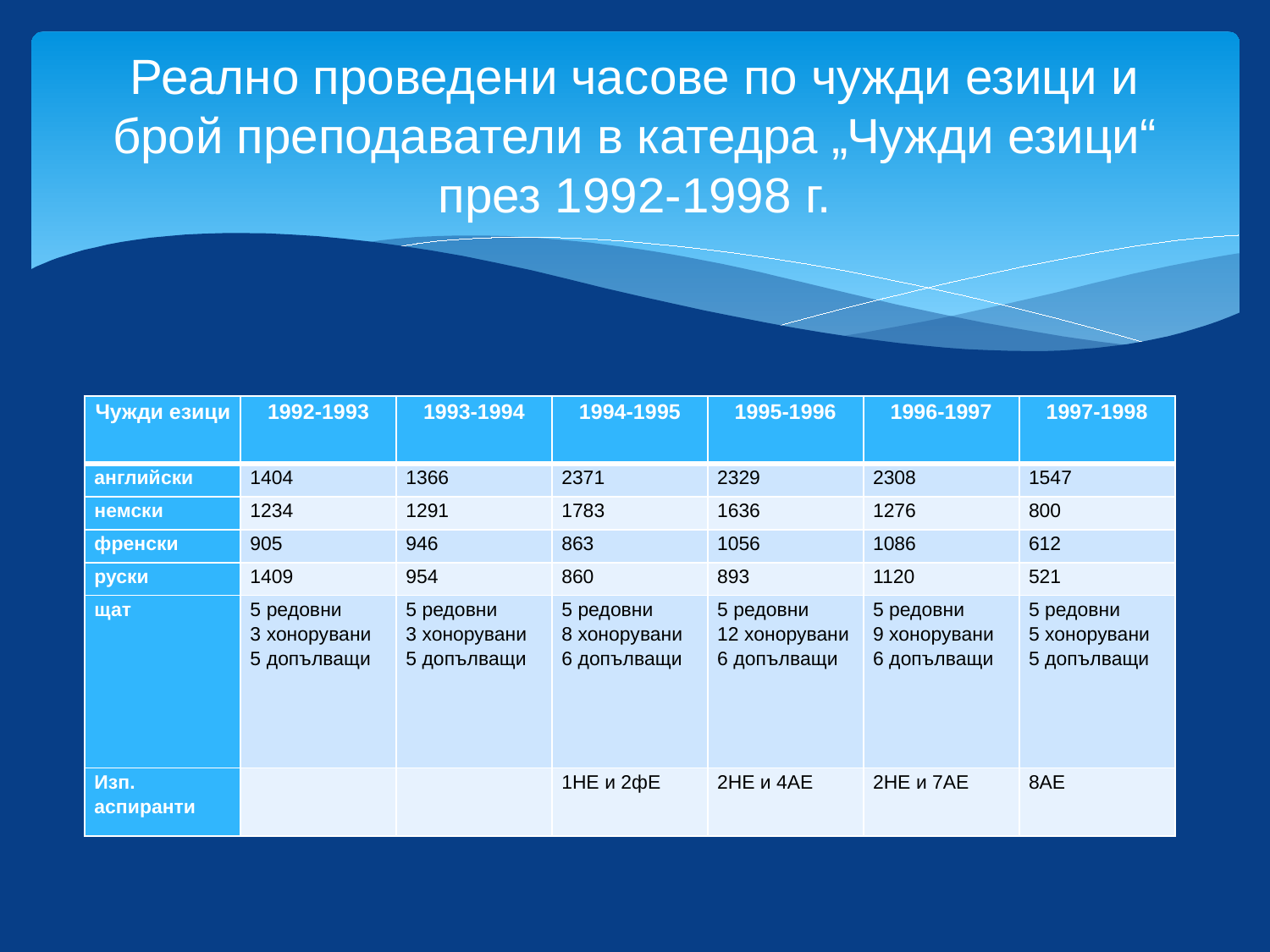

# Реално проведени часове по чужди езици и брой преподаватели в катедра „Чужди езици“ през 1992-1998 г.
| Чужди езици | 1992-1993 | 1993-1994 | 1994-1995 | 1995-1996 | 1996-1997 | 1997-1998 |
| --- | --- | --- | --- | --- | --- | --- |
| английски | 1404 | 1366 | 2371 | 2329 | 2308 | 1547 |
| немски | 1234 | 1291 | 1783 | 1636 | 1276 | 800 |
| френски | 905 | 946 | 863 | 1056 | 1086 | 612 |
| руски | 1409 | 954 | 860 | 893 | 1120 | 521 |
| щат | 5 редовни 3 хонорувани 5 допълващи | 5 редовни 3 хонорувани 5 допълващи | 5 редовни 8 хонорувани 6 допълващи | 5 редовни 12 хонорувани 6 допълващи | 5 редовни 9 хонорувани 6 допълващи | 5 редовни 5 хонорувани 5 допълващи |
| Изп. аспиранти |  |  | 1НЕ и 2фЕ | 2НЕ и 4АЕ | 2НЕ и 7АЕ | 8АЕ |